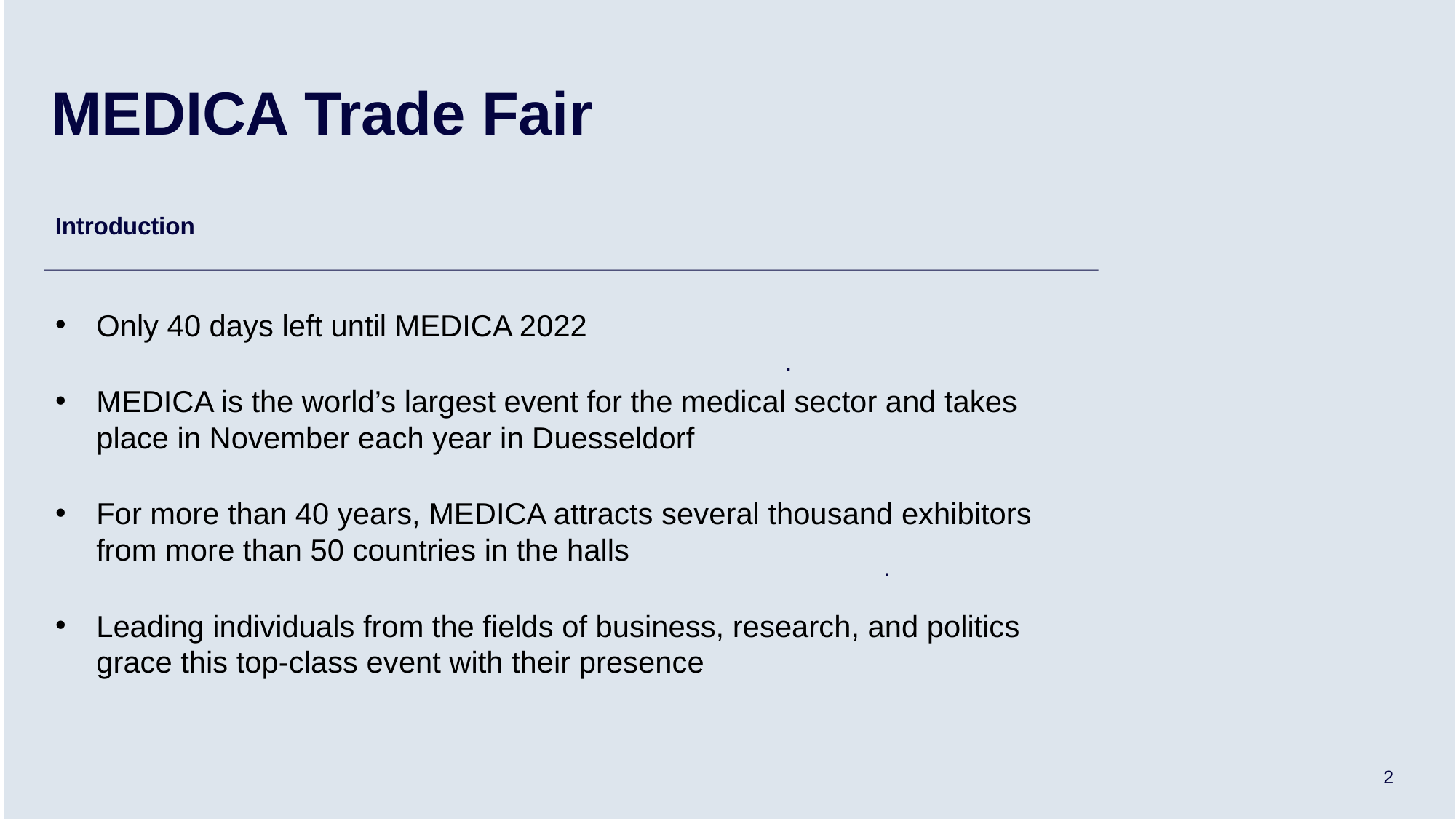

# MEDICA Trade Fair
Introduction

Only 40 days left until MEDICA 2022

MEDICA is the world’s largest event for the medical sector and takes place in November each year in Duesseldorf

For more than 40 years, MEDICA attracts several thousand exhibitors from more than 50 countries in the halls

Leading individuals from the fields of business, research, and politics grace this top-class event with their presence

.
.
2